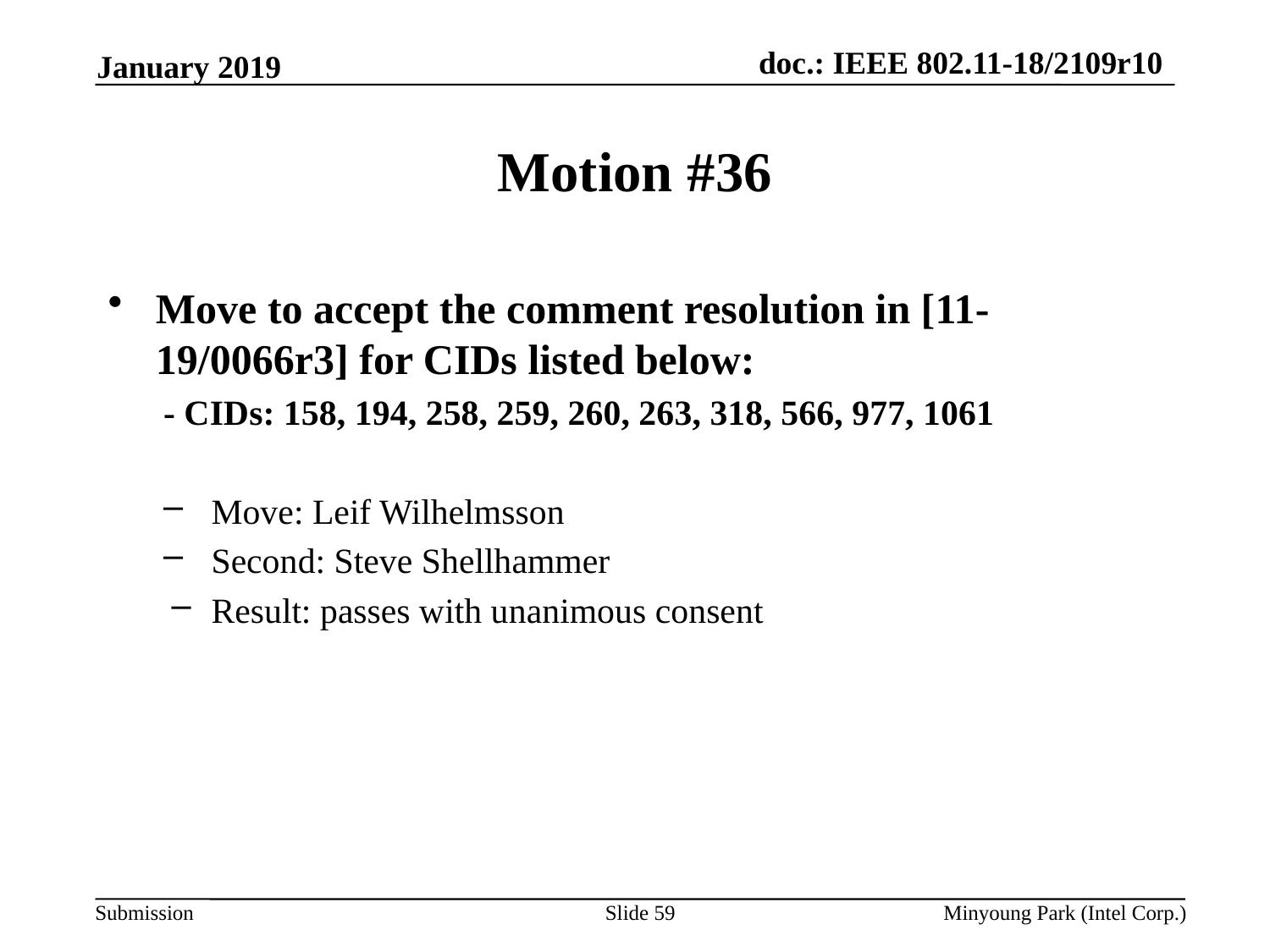

January 2019
# Motion #36
Move to accept the comment resolution in [11-19/0066r3] for CIDs listed below:
- CIDs: 158, 194, 258, 259, 260, 263, 318, 566, 977, 1061

Move: Leif Wilhelmsson
Second: Steve Shellhammer
Result: passes with unanimous consent

Slide 59
Minyoung Park (Intel Corp.)